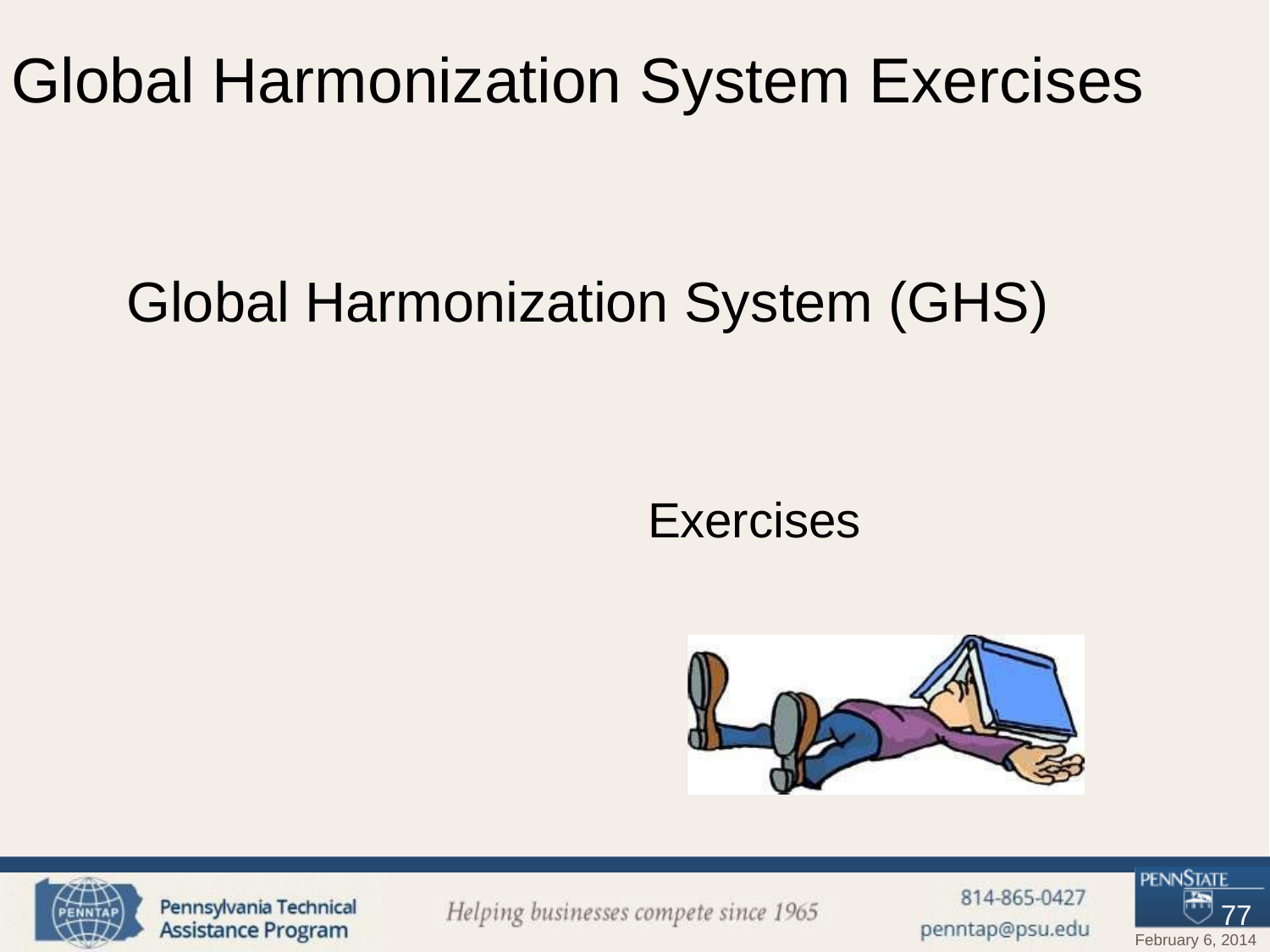

# Global Harmonization System Exercises
Global Harmonization System (GHS)
Exercises

77
February 6, 2014